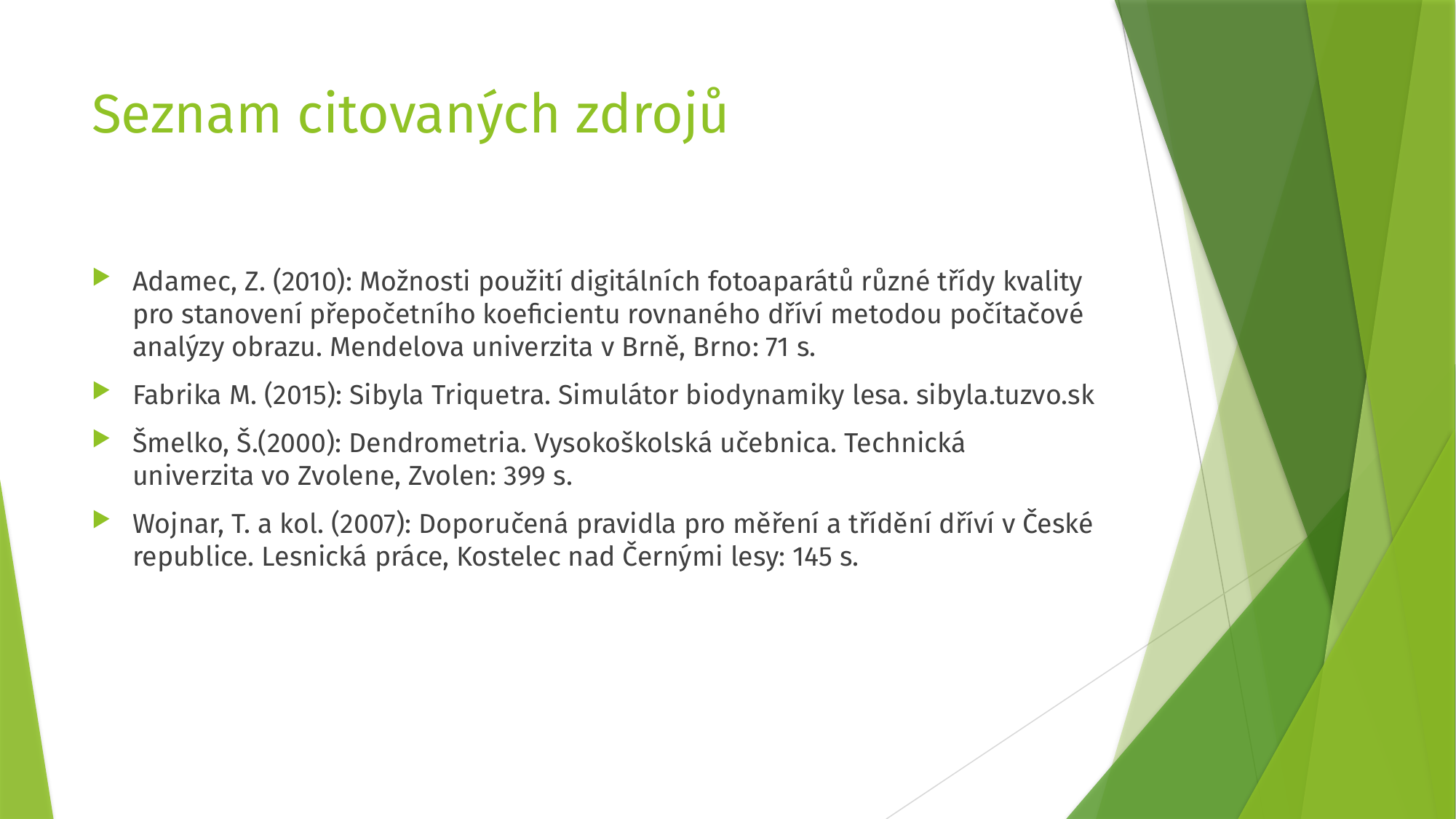

# Seznam citovaných zdrojů
Adamec, Z. (2010): Možnosti použití digitálních fotoaparátů různé třídy kvality pro stanovení přepočetního koeficientu rovnaného dříví metodou počítačové analýzy obrazu. Mendelova univerzita v Brně, Brno: 71 s.
Fabrika M. (2015): Sibyla Triquetra. Simulátor biodynamiky lesa. sibyla.tuzvo.sk
Šmelko, Š.(2000): Dendrometria. Vysokoškolská učebnica. Technická univerzita vo Zvolene, Zvolen: 399 s.
Wojnar, T. a kol. (2007): Doporučená pravidla pro měření a třídění dříví v České republice. Lesnická práce, Kostelec nad Černými lesy: 145 s.